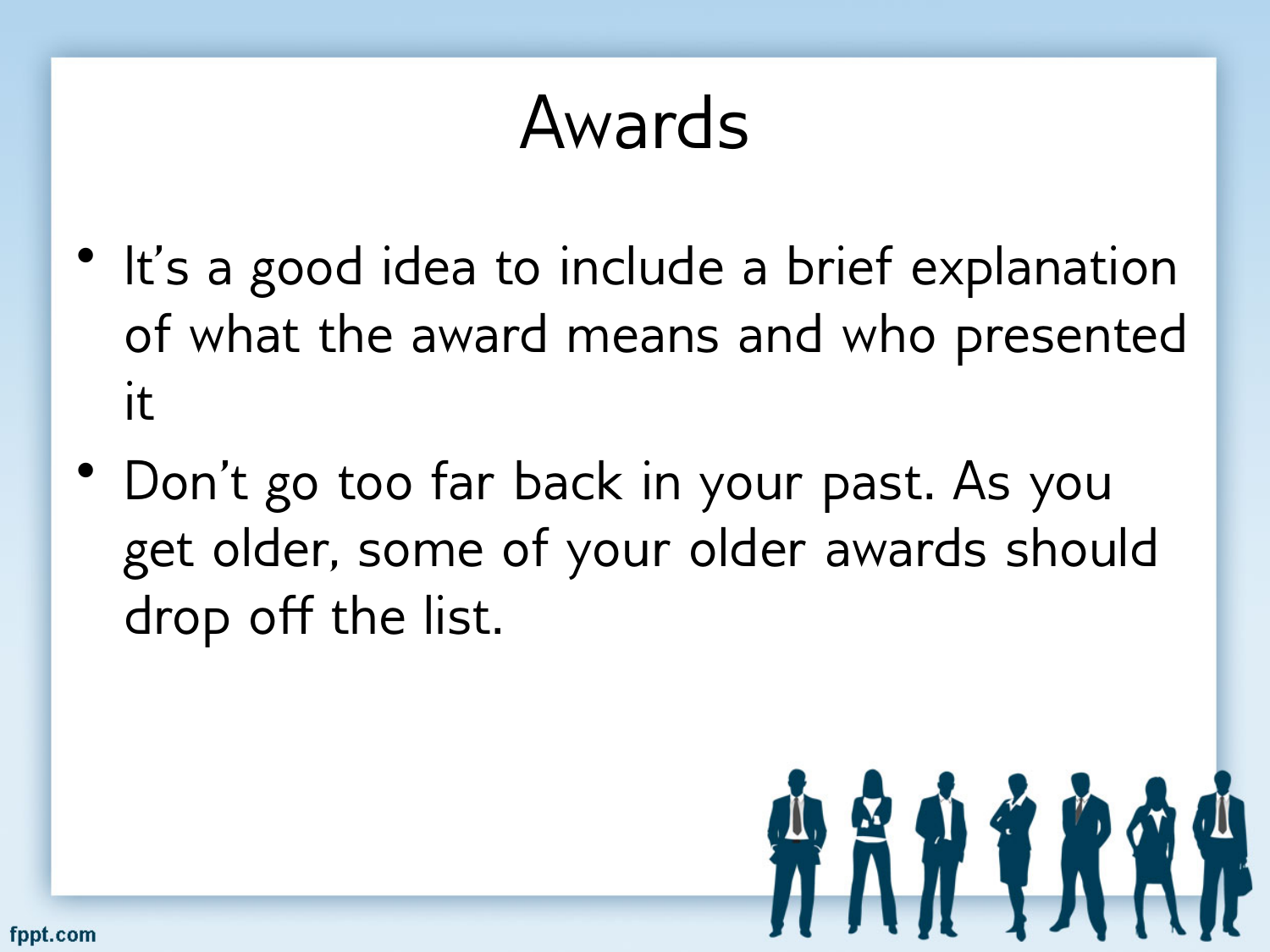

# Awards
It’s a good idea to include a brief explanation of what the award means and who presented it
Don’t go too far back in your past. As you get older, some of your older awards should drop off the list.